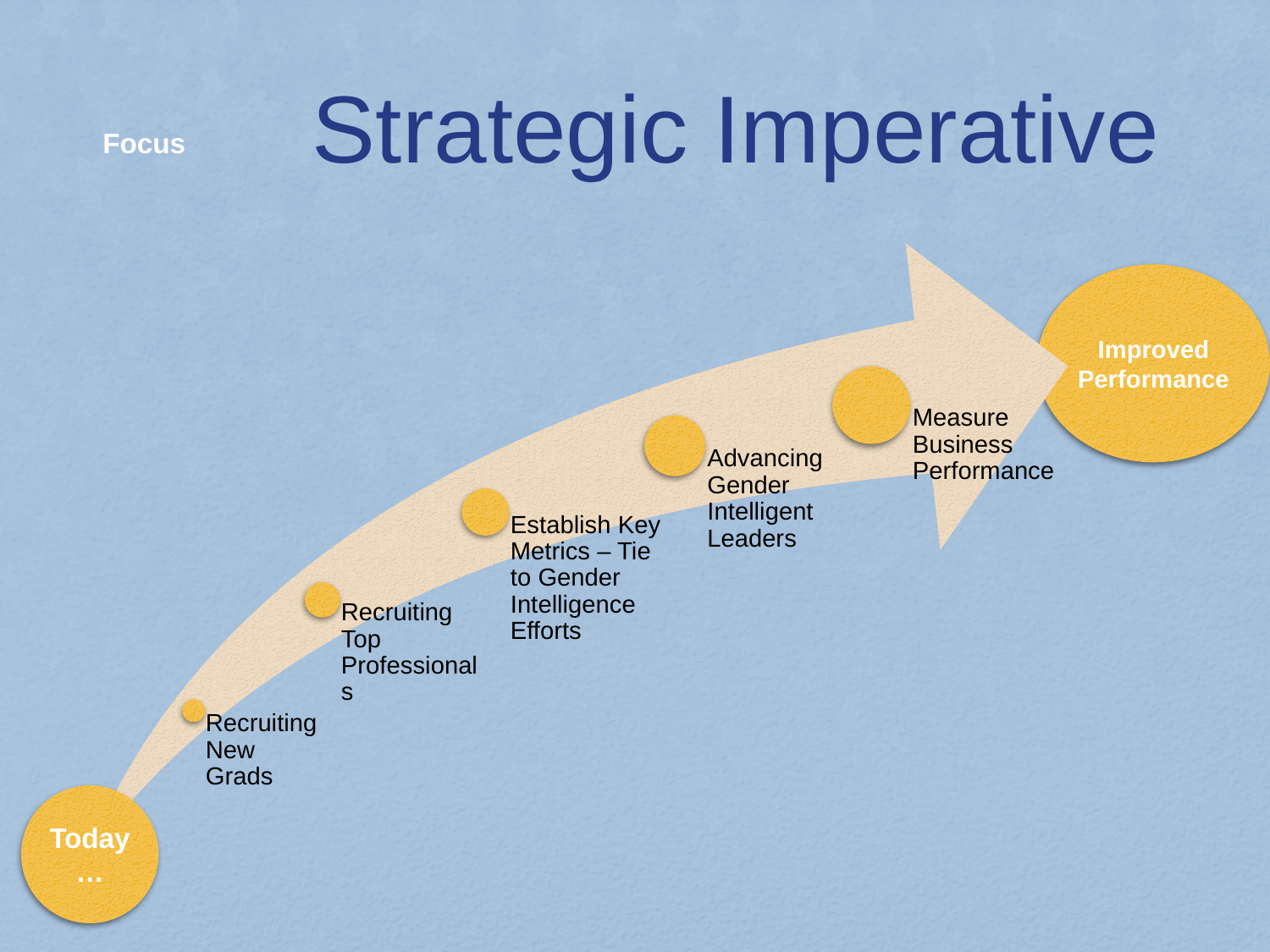

Focus
# Strategic Imperative
Recruiting New Grads
Recruiting Top Professionals
Establish Key Metrics – Tie to Gender Intelligence Efforts
Advancing Gender Intelligent Leaders
Measure Business Performance
Improved Performance
Today…